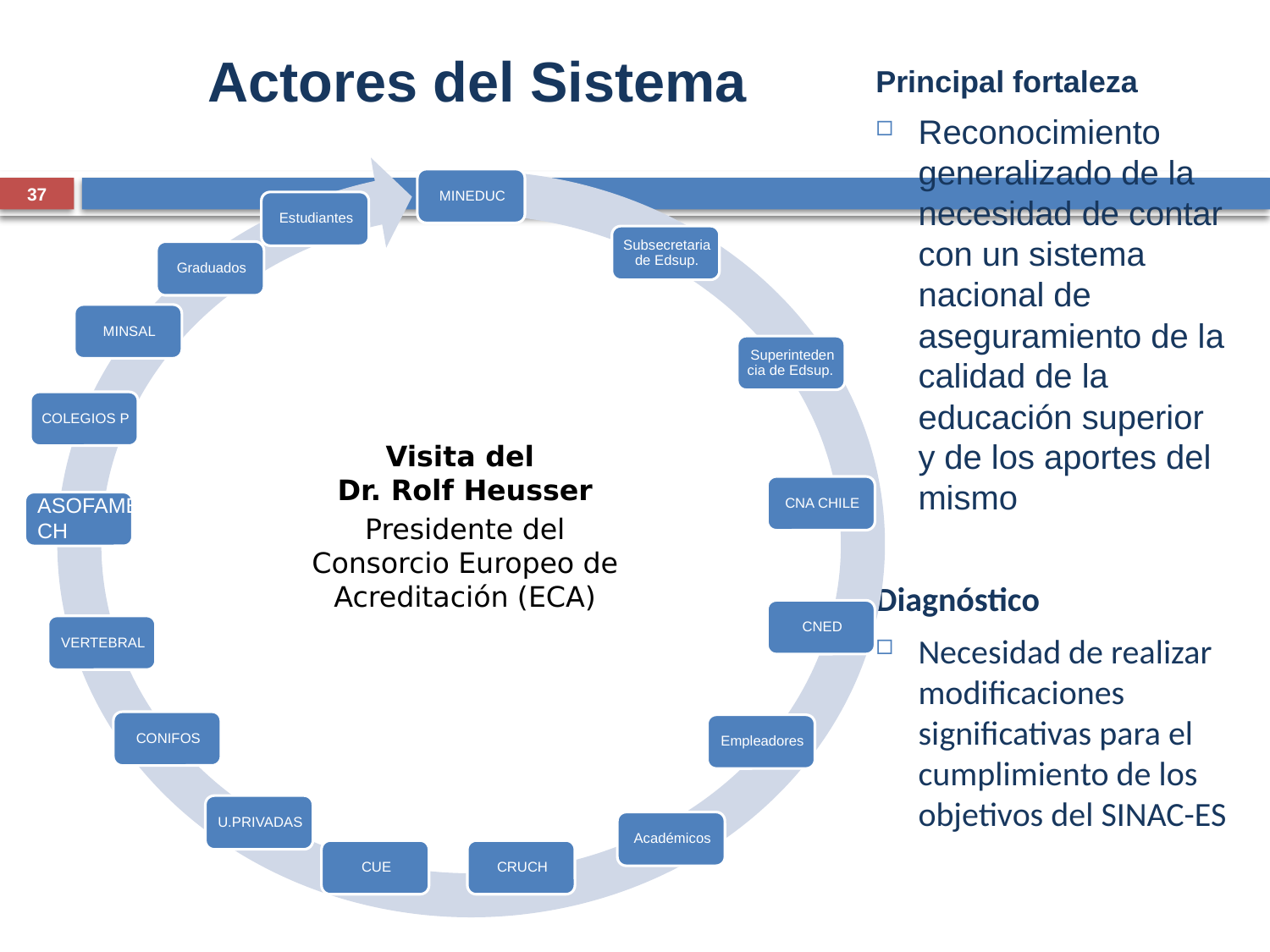

# Actores del Sistema
Principal fortaleza
Reconocimiento generalizado de la necesidad de contar con un sistema nacional de aseguramiento de la calidad de la educación superior y de los aportes del mismo

Diagnóstico
Necesidad de realizar modificaciones significativas para el cumplimiento de los objetivos del SINAC-ES
MINEDUC

Subsecretaria de Edsup.
Superintedencia de Edsup.
CNA CHILE
CNED
Empleadores
Académicos
CRUCH
CUE
U.PRIVADAS
CONIFOS
VERTEBRAL
COLEGIOS P
MINSAL
Graduados
Estudiantes
37
Visita del
Dr. Rolf Heusser
Presidente del Consorcio Europeo de Acreditación (ECA)
ASOFAMECH